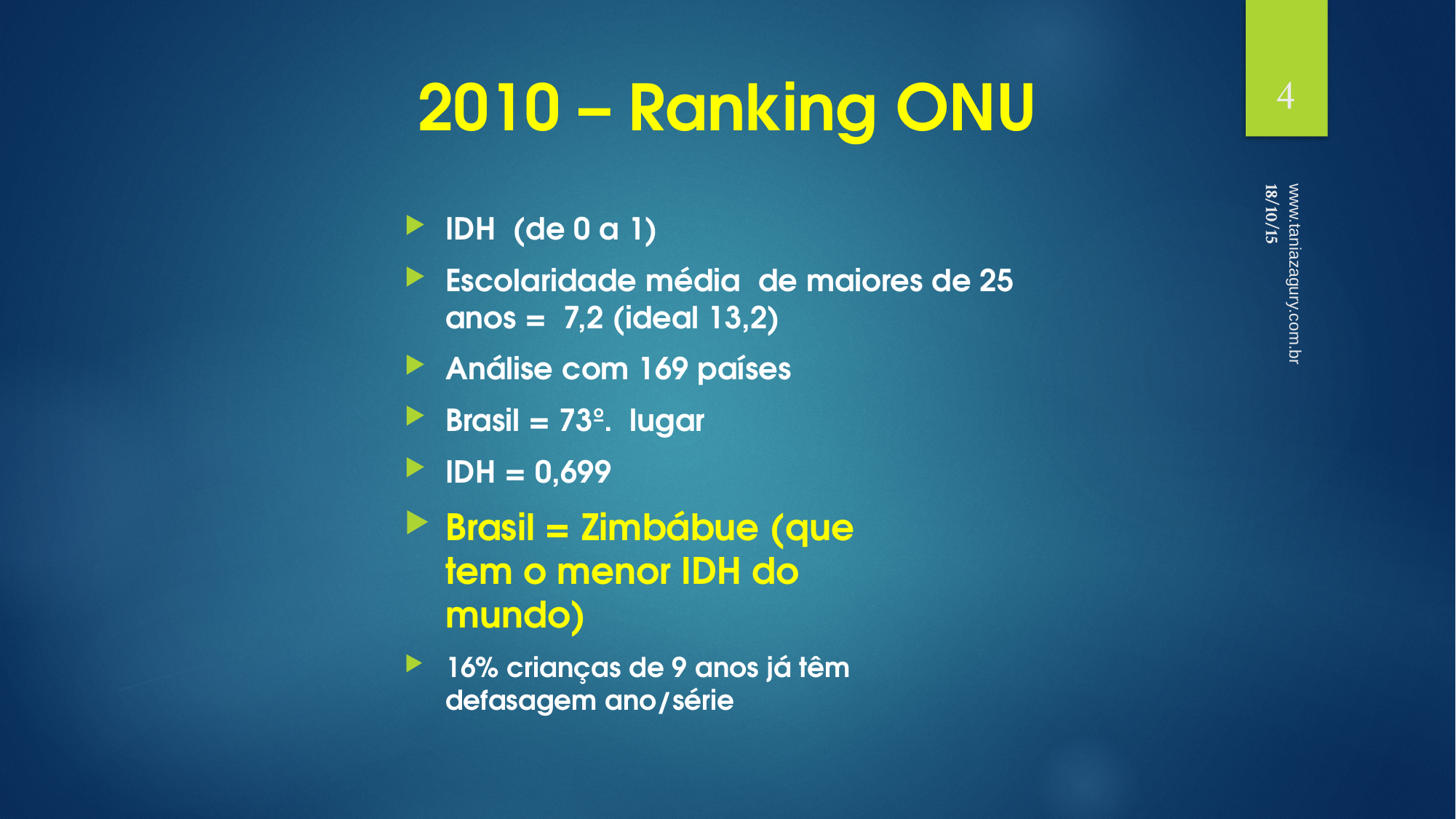

4
# 2010 – Ranking ONU
IDH  (de 0 a 1)
Escolaridade média  de maiores de 25 anos =  7,2 (ideal 13,2)
Análise com 169 países
Brasil = 73º.  lugar
IDH = 0,699
18/10/15
www.taniazagury.com.br
Brasil = Zimbábue (que tem o menor IDH do mundo)
16% crianças de 9 anos já têm defasagem ano/série